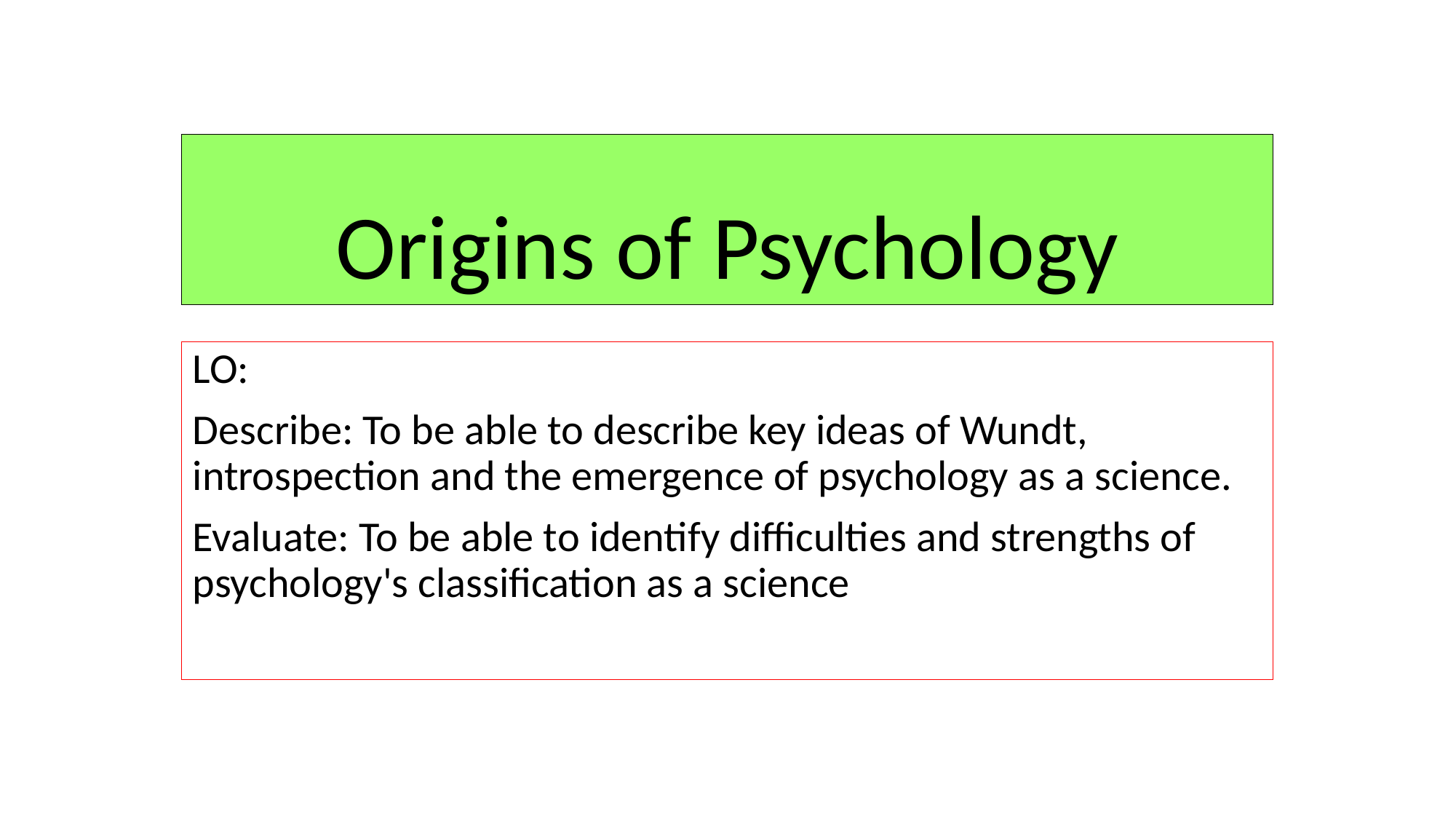

# Origins of Psychology
LO:
Describe: To be able to describe key ideas of Wundt, introspection and the emergence of psychology as a science.
Evaluate: To be able to identify difficulties and strengths of psychology's classification as a science